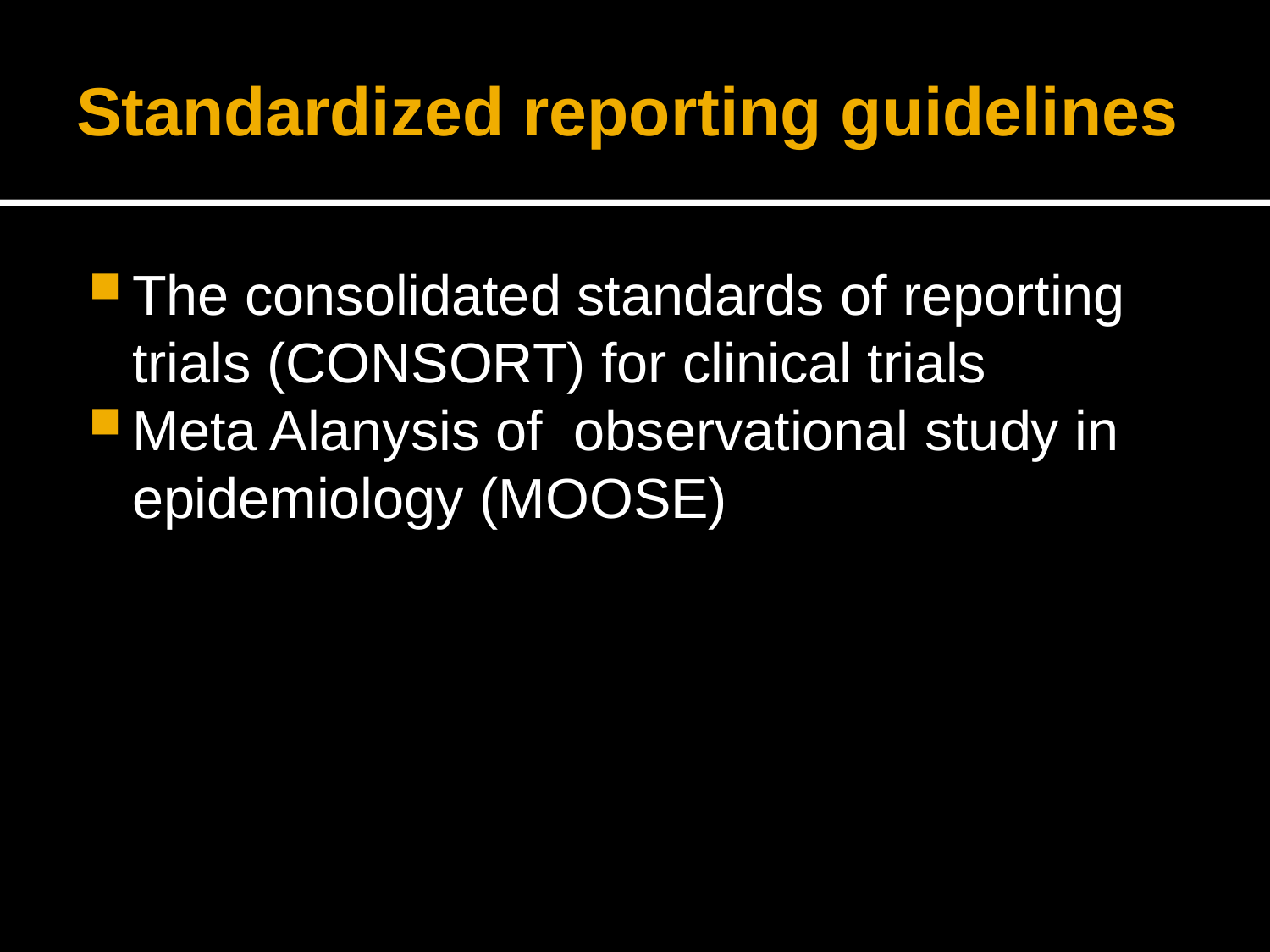

# Standardized reporting guidelines
The consolidated standards of reporting trials (CONSORT) for clinical trials
Meta Alanysis of  observational study in epidemiology (MOOSE)